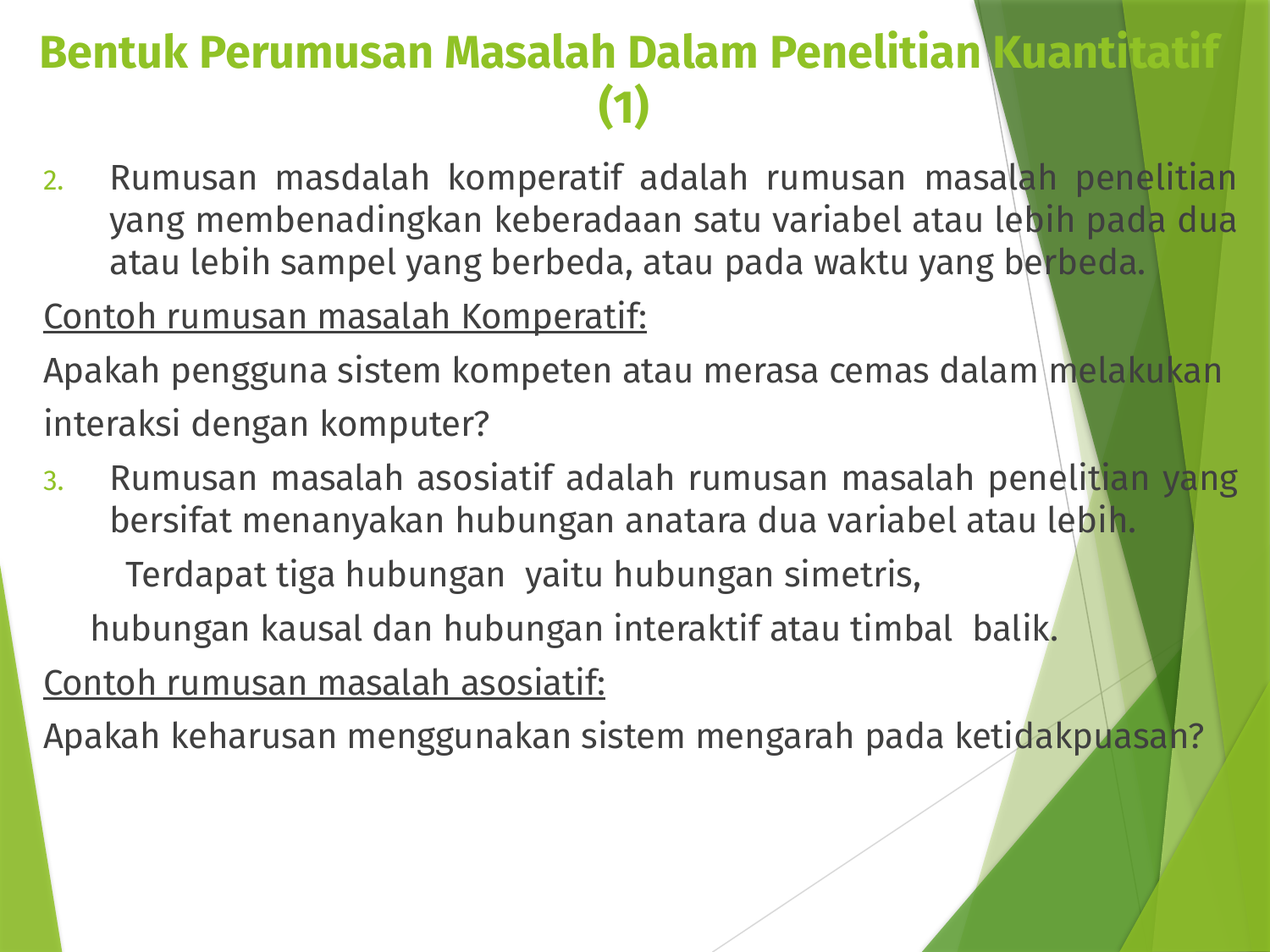

# Bentuk Perumusan Masalah Dalam Penelitian Kuantitatif (1)
Rumusan masdalah komperatif adalah rumusan masalah penelitian yang membenadingkan keberadaan satu variabel atau lebih pada dua atau lebih sampel yang berbeda, atau pada waktu yang berbeda.
Contoh rumusan masalah Komperatif:
Apakah pengguna sistem kompeten atau merasa cemas dalam melakukan
interaksi dengan komputer?
Rumusan masalah asosiatif adalah rumusan masalah penelitian yang bersifat menanyakan hubungan anatara dua variabel atau lebih.
	Terdapat tiga hubungan  yaitu hubungan simetris,
     hubungan kausal dan hubungan interaktif atau timbal  balik.
Contoh rumusan masalah asosiatif:
Apakah keharusan menggunakan sistem mengarah pada ketidakpuasan?